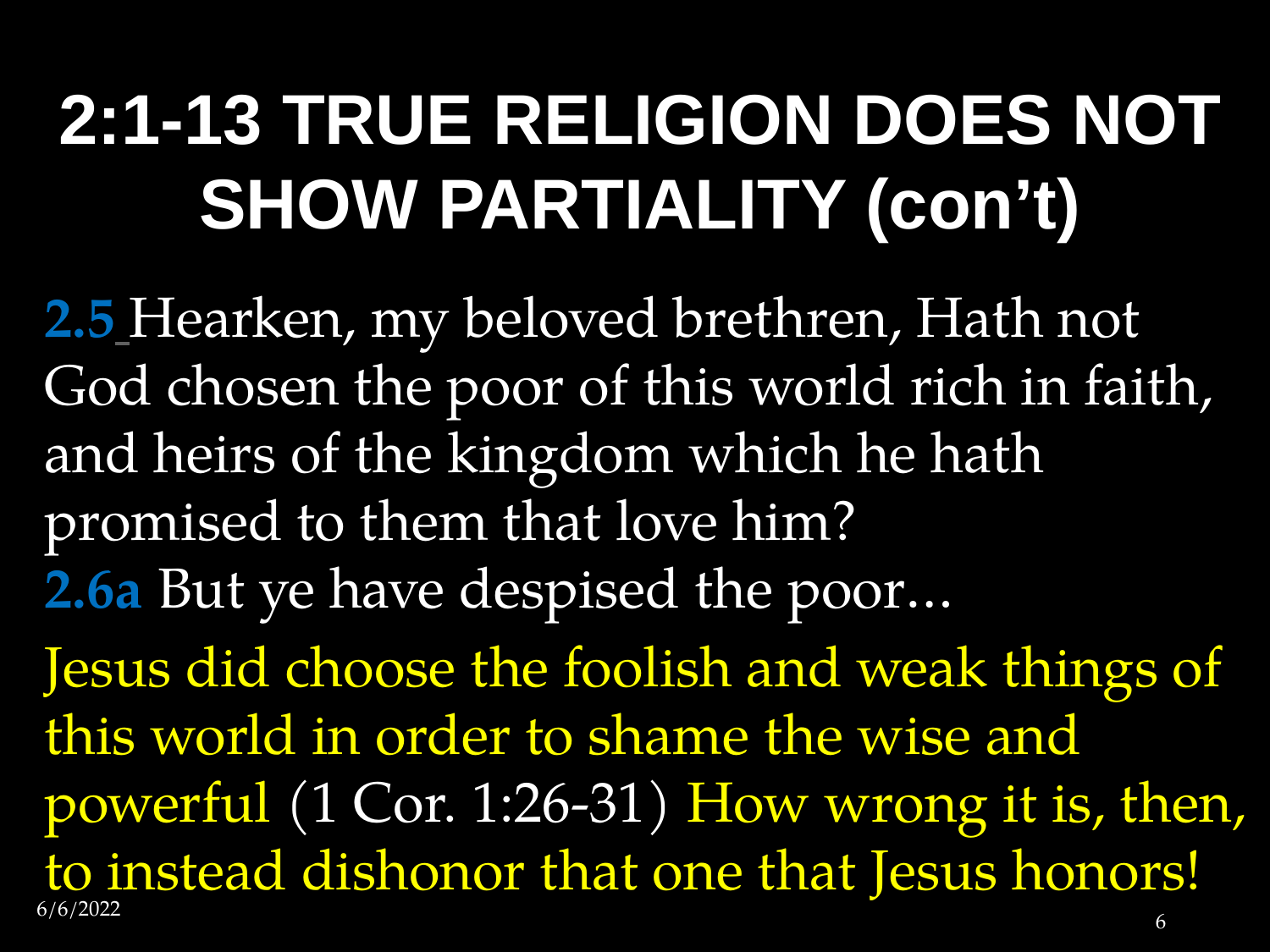

# 2:1-13 TRUE RELIGION DOES NOT SHOW PARTIALITY (con’t)
2.5 Hearken, my beloved brethren, Hath not God chosen the poor of this world rich in faith, and heirs of the kingdom which he hath promised to them that love him?
2.6a But ye have despised the poor…
Jesus did choose the foolish and weak things of this world in order to shame the wise and powerful (1 Cor. 1:26-31) How wrong it is, then, to instead dishonor that one that Jesus honors!
6/6/2022
6